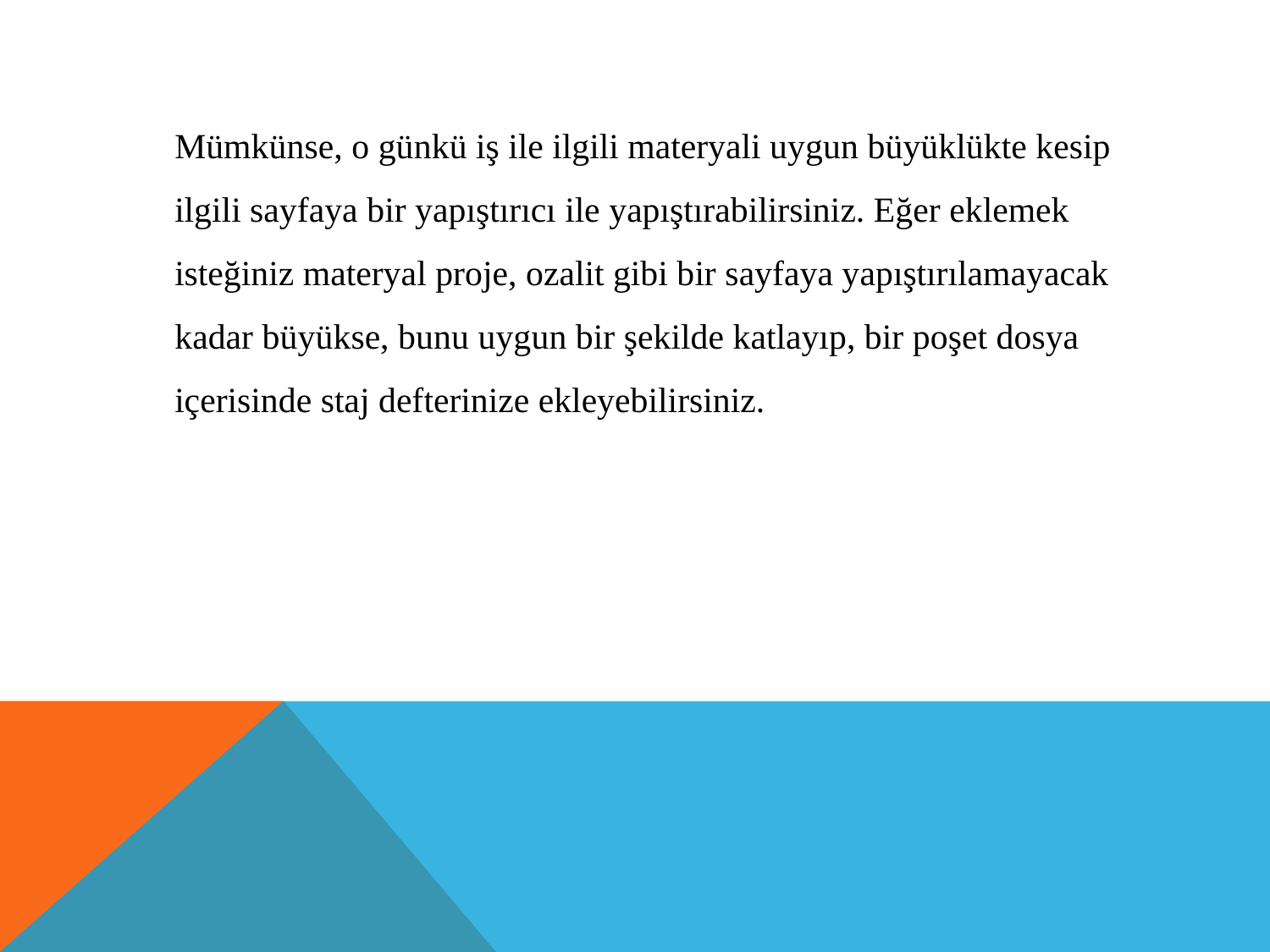

Mümkünse, o günkü iş ile ilgili materyali uygun büyüklükte kesip ilgili sayfaya bir yapıştırıcı ile yapıştırabilirsiniz. Eğer eklemek isteğiniz materyal proje, ozalit gibi bir sayfaya yapıştırılamayacak kadar büyükse, bunu uygun bir şekilde katlayıp, bir poşet dosya içerisinde staj defterinize ekleyebilirsiniz.